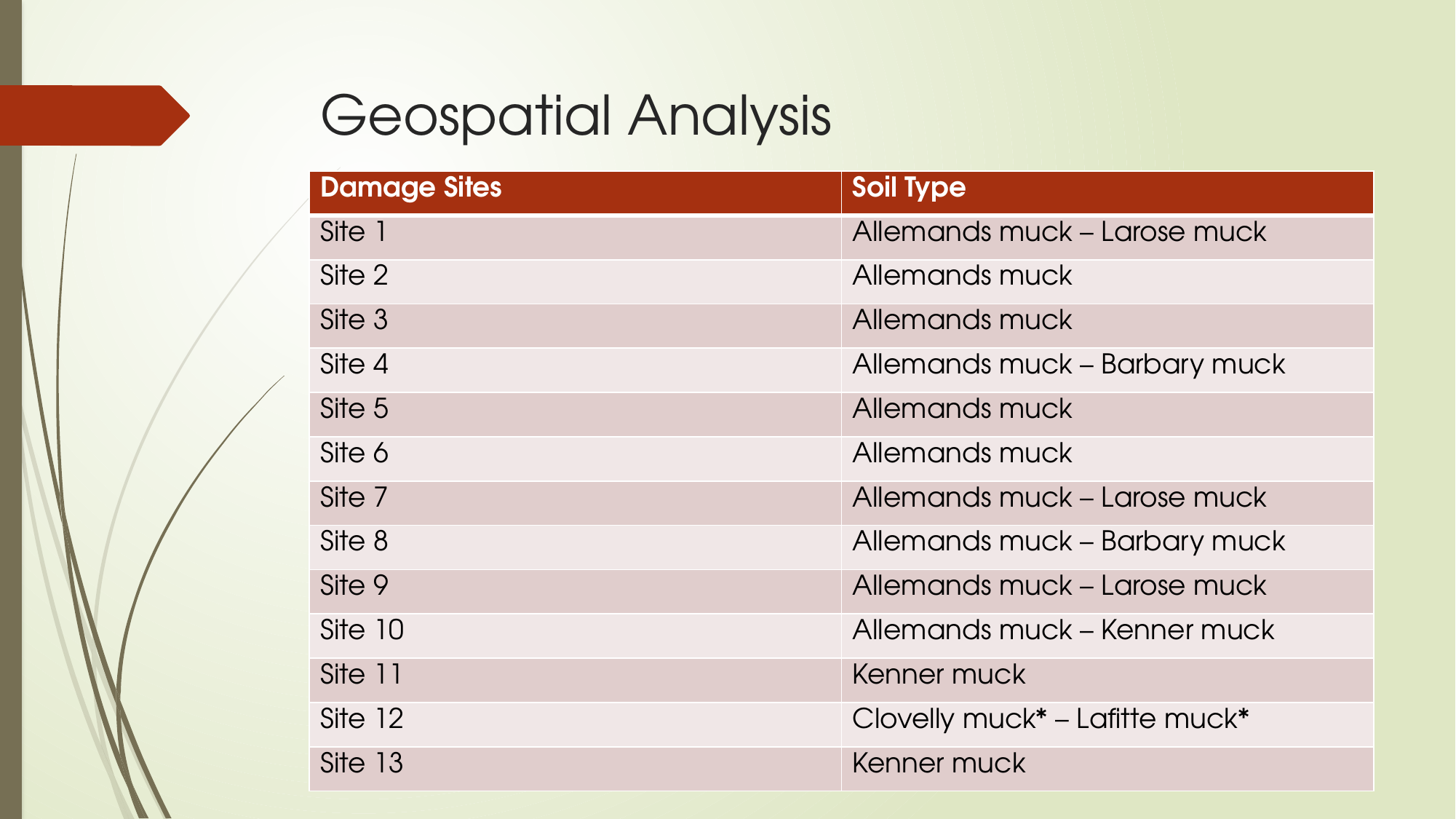

# Geospatial Analysis
| Damage Sites | Soil Type |
| --- | --- |
| Site 1 | Allemands muck – Larose muck |
| Site 2 | Allemands muck |
| Site 3 | Allemands muck |
| Site 4 | Allemands muck – Barbary muck |
| Site 5 | Allemands muck |
| Site 6 | Allemands muck |
| Site 7 | Allemands muck – Larose muck |
| Site 8 | Allemands muck – Barbary muck |
| Site 9 | Allemands muck – Larose muck |
| Site 10 | Allemands muck – Kenner muck |
| Site 11 | Kenner muck |
| Site 12 | Clovelly muck\* – Lafitte muck\* |
| Site 13 | Kenner muck |